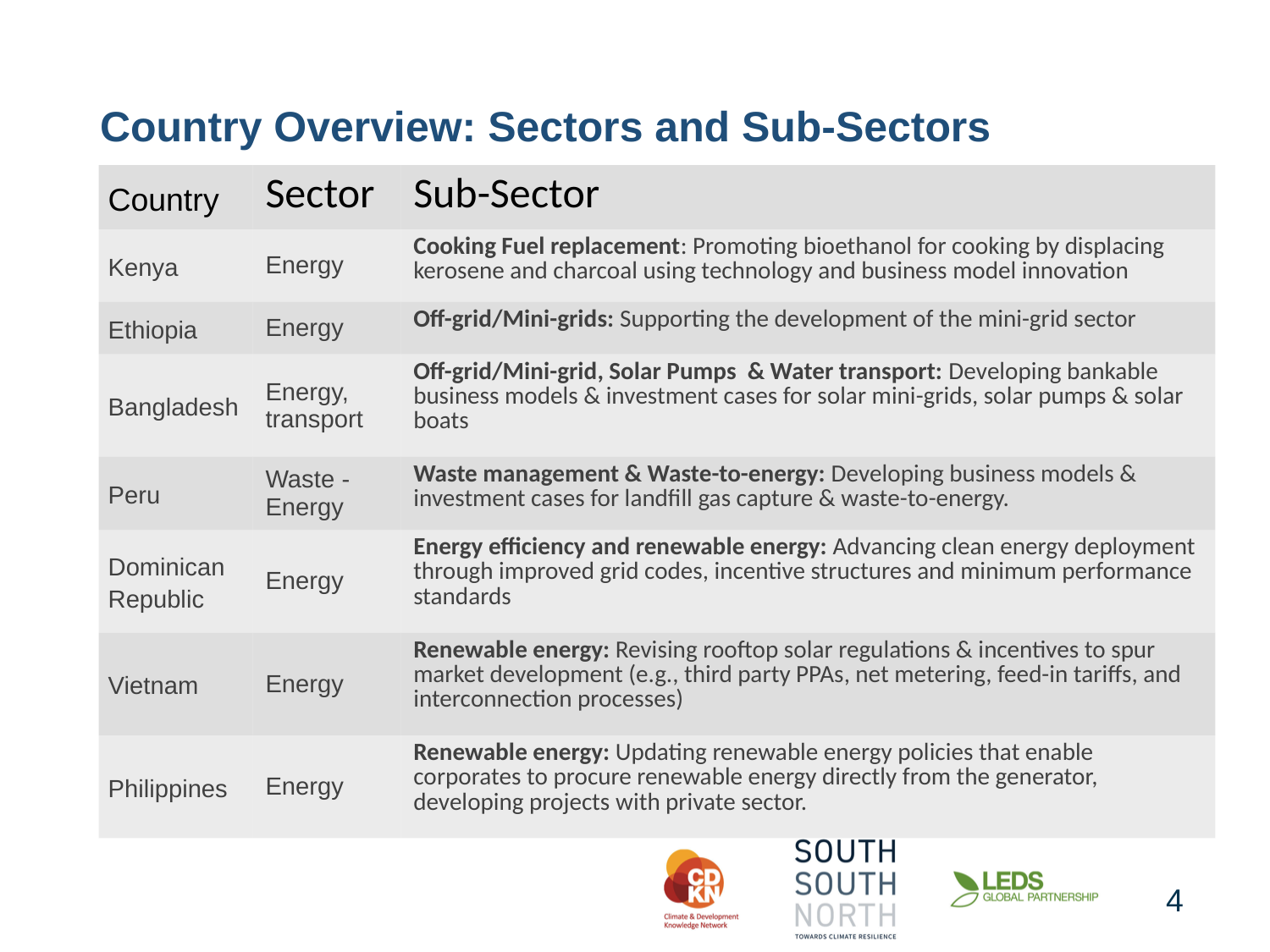

# Country Overview: Sectors and Sub-Sectors
| Country | Sector | Sub-Sector |
| --- | --- | --- |
| Kenya | Energy | Cooking Fuel replacement: Promoting bioethanol for cooking by displacing kerosene and charcoal using technology and business model innovation |
| Ethiopia | Energy | Off-grid/Mini-grids: Supporting the development of the mini-grid sector |
| Bangladesh | Energy, transport | Off-grid/Mini-grid, Solar Pumps & Water transport: Developing bankable business models & investment cases for solar mini-grids, solar pumps & solar boats |
| Peru | Waste - Energy | Waste management & Waste-to-energy: Developing business models & investment cases for landfill gas capture & waste-to-energy. |
| Dominican Republic | Energy | Energy efficiency and renewable energy: Advancing clean energy deployment through improved grid codes, incentive structures and minimum performance standards |
| Vietnam | Energy | Renewable energy: Revising rooftop solar regulations & incentives to spur market development (e.g., third party PPAs, net metering, feed-in tariffs, and interconnection processes) |
| Philippines | Energy | Renewable energy: Updating renewable energy policies that enable corporates to procure renewable energy directly from the generator, developing projects with private sector. |
4